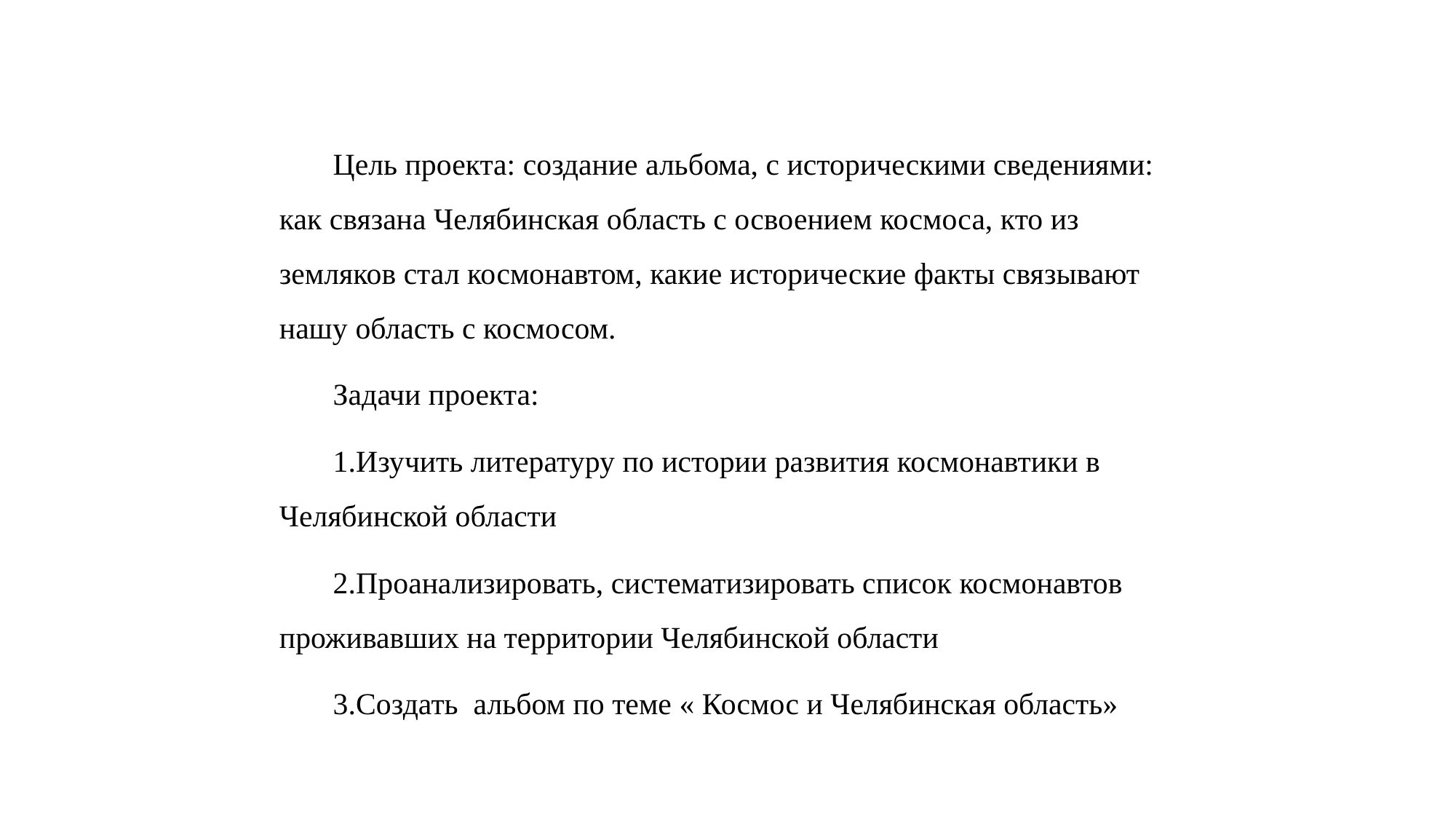

Цель проекта: создание альбома, с историческими сведениями: как связана Челябинская область с освоением космоса, кто из  земляков стал космонавтом, какие исторические факты связывают нашу область с космосом.
Задачи проекта:
1.Изучить литературу по истории развития космонавтики в Челябинской области
2.Проанализировать, систематизировать список космонавтов проживавших на территории Челябинской области
3.Создать  альбом по теме « Космос и Челябинская область»